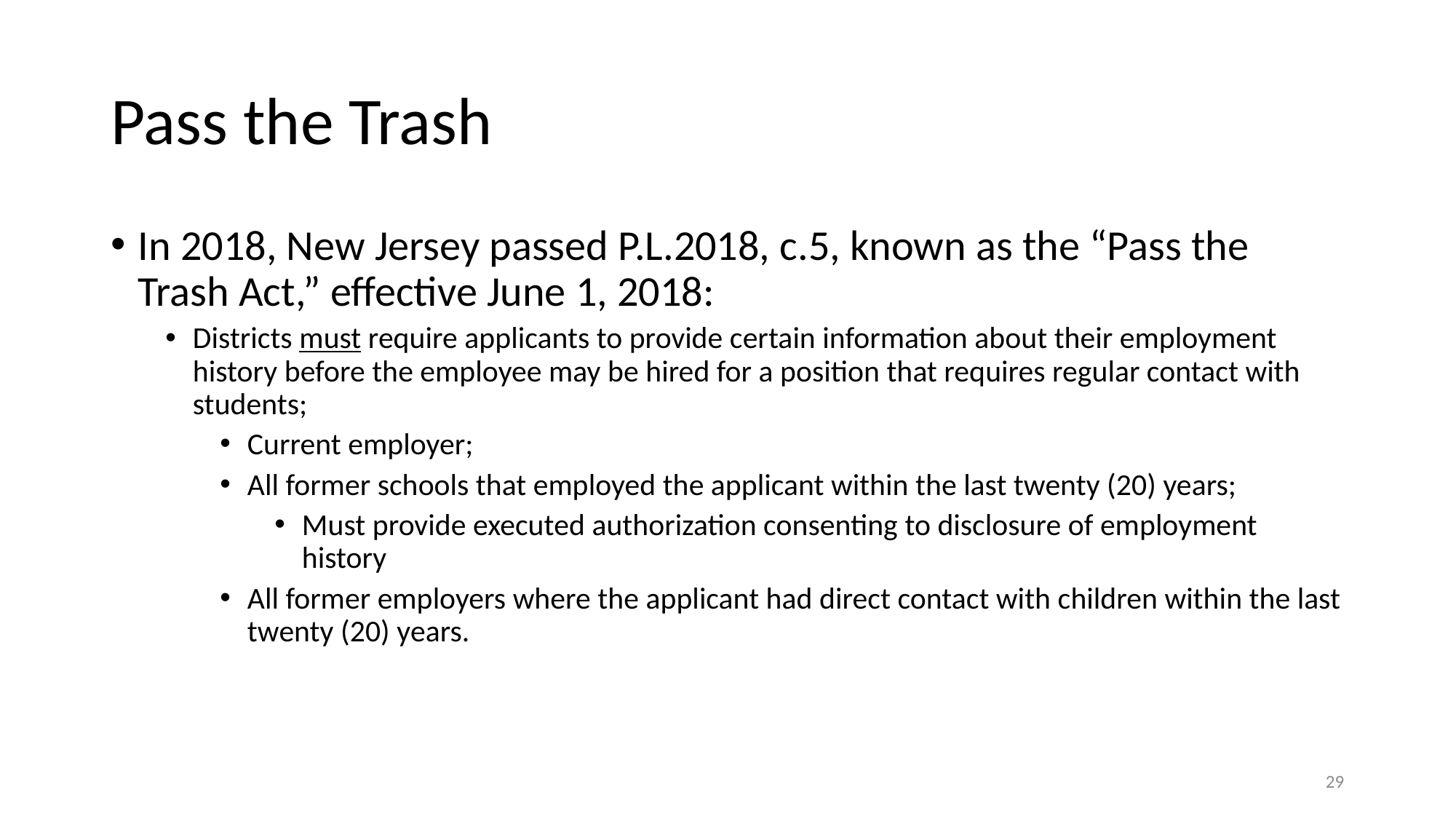

# Pass the Trash
In 2018, New Jersey passed P.L.2018, c.5, known as the “Pass the Trash Act,” effective June 1, 2018:
Districts must require applicants to provide certain information about their employment history before the employee may be hired for a position that requires regular contact with students;
Current employer;
All former schools that employed the applicant within the last twenty (20) years;
Must provide executed authorization consenting to disclosure of employment history
All former employers where the applicant had direct contact with children within the last twenty (20) years.

29